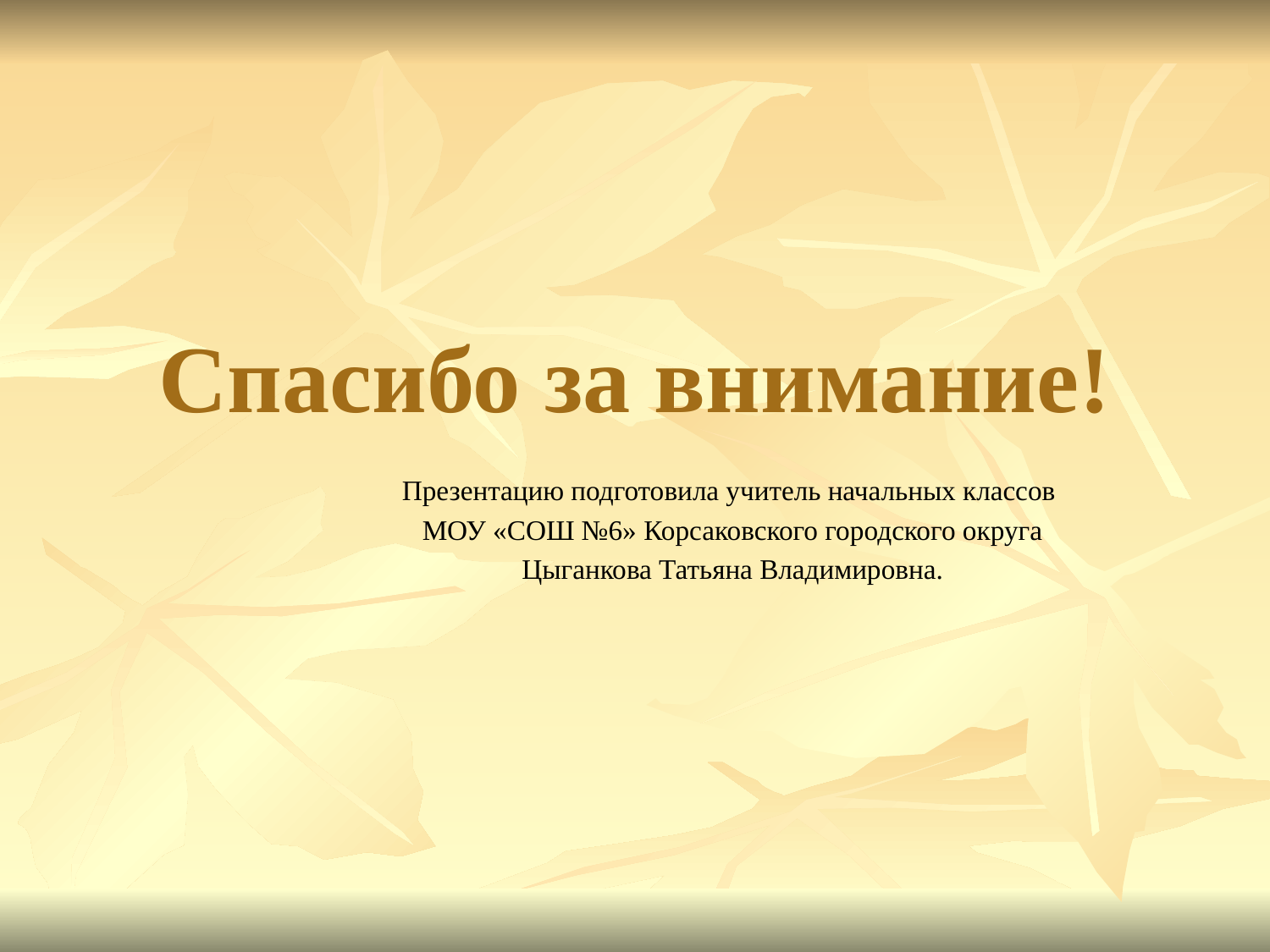

# Спасибо за внимание!
Презентацию подготовила учитель начальных классов
 МОУ «СОШ №6» Корсаковского городского округа
 Цыганкова Татьяна Владимировна.